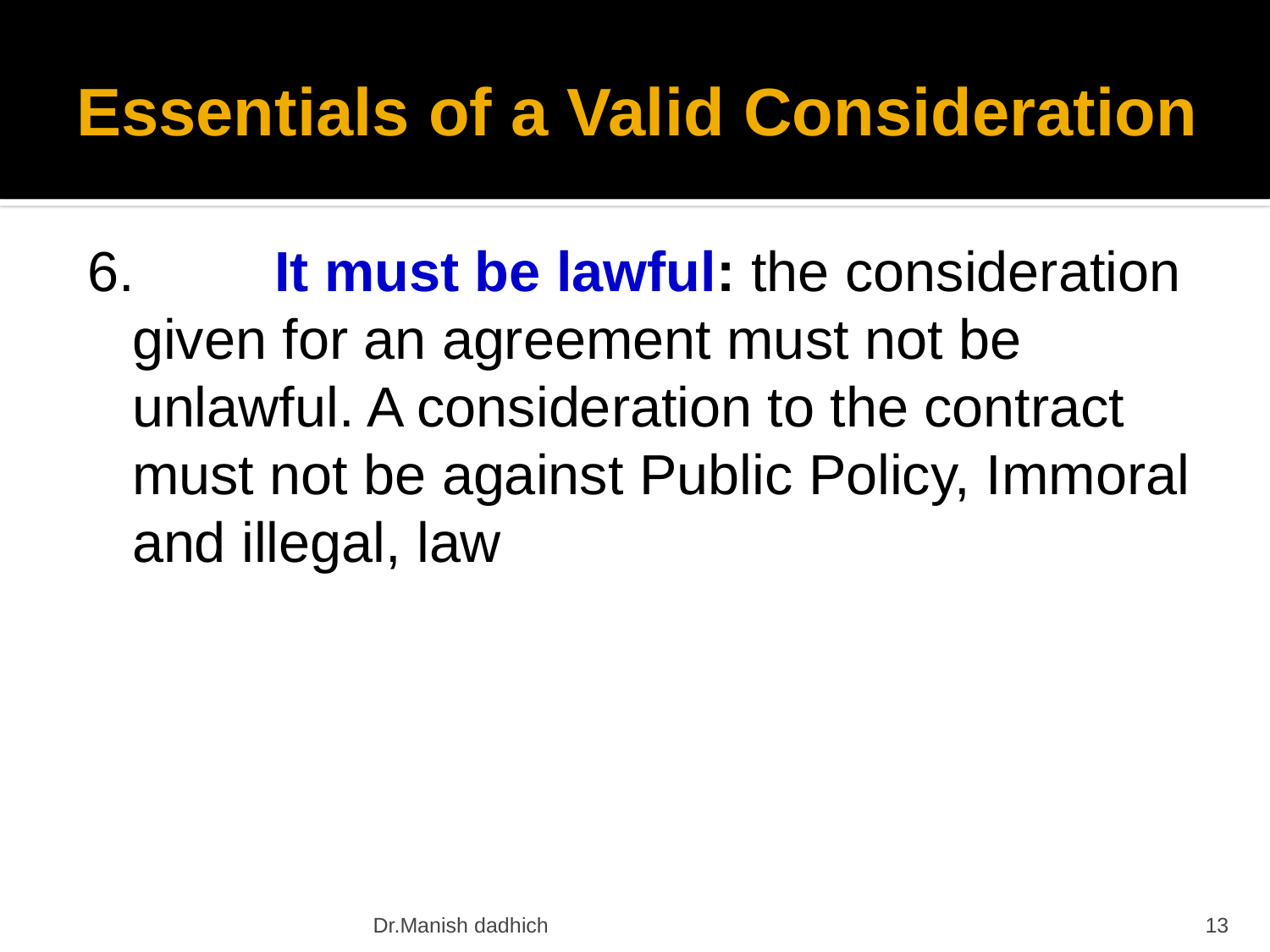

# Essentials of a Valid Consideration
6.	 It must be lawful: the consideration given for an agreement must not be unlawful. A consideration to the contract must not be against Public Policy, Immoral and illegal, law

Dr.Manish dadhich
13